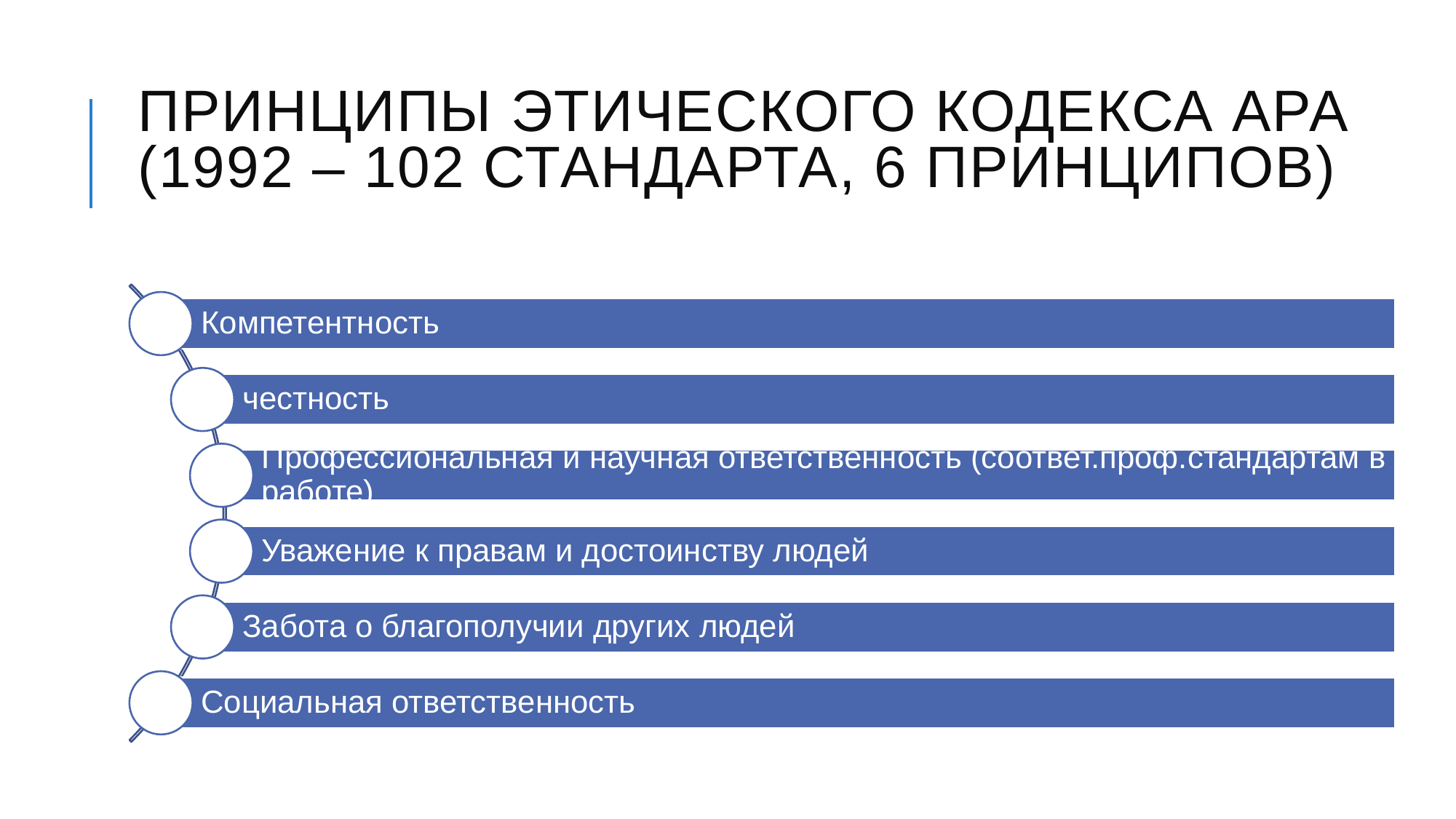

# Принципы Этического кодекса АРА (1992 – 102 стандарта, 6 принципов)
Компетентность
честность
Профессиональная и научная ответственность (соответ.проф.стандартам в работе)
Уважение к правам и достоинству людей
Забота о благополучии других людей
Социальная ответственность